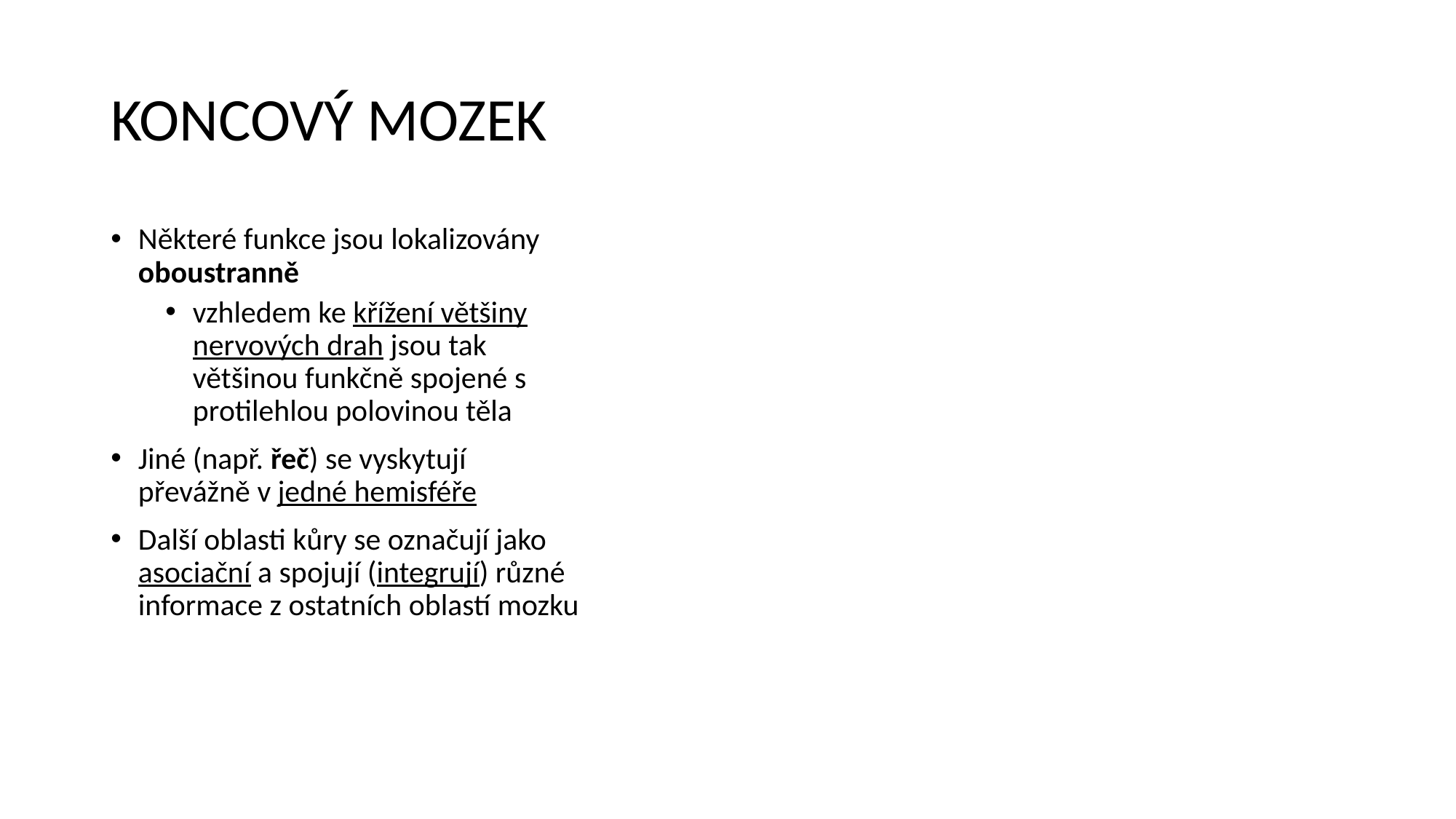

# KONCOVÝ MOZEK
Některé funkce jsou lokalizovány oboustranně
vzhledem ke křížení většiny nervových drah jsou tak většinou funkčně spojené s protilehlou polovinou těla
Jiné (např. řeč) se vyskytují převážně v jedné hemisféře
Další oblasti kůry se označují jako asociační a spojují (integrují) různé informace z ostatních oblastí mozku